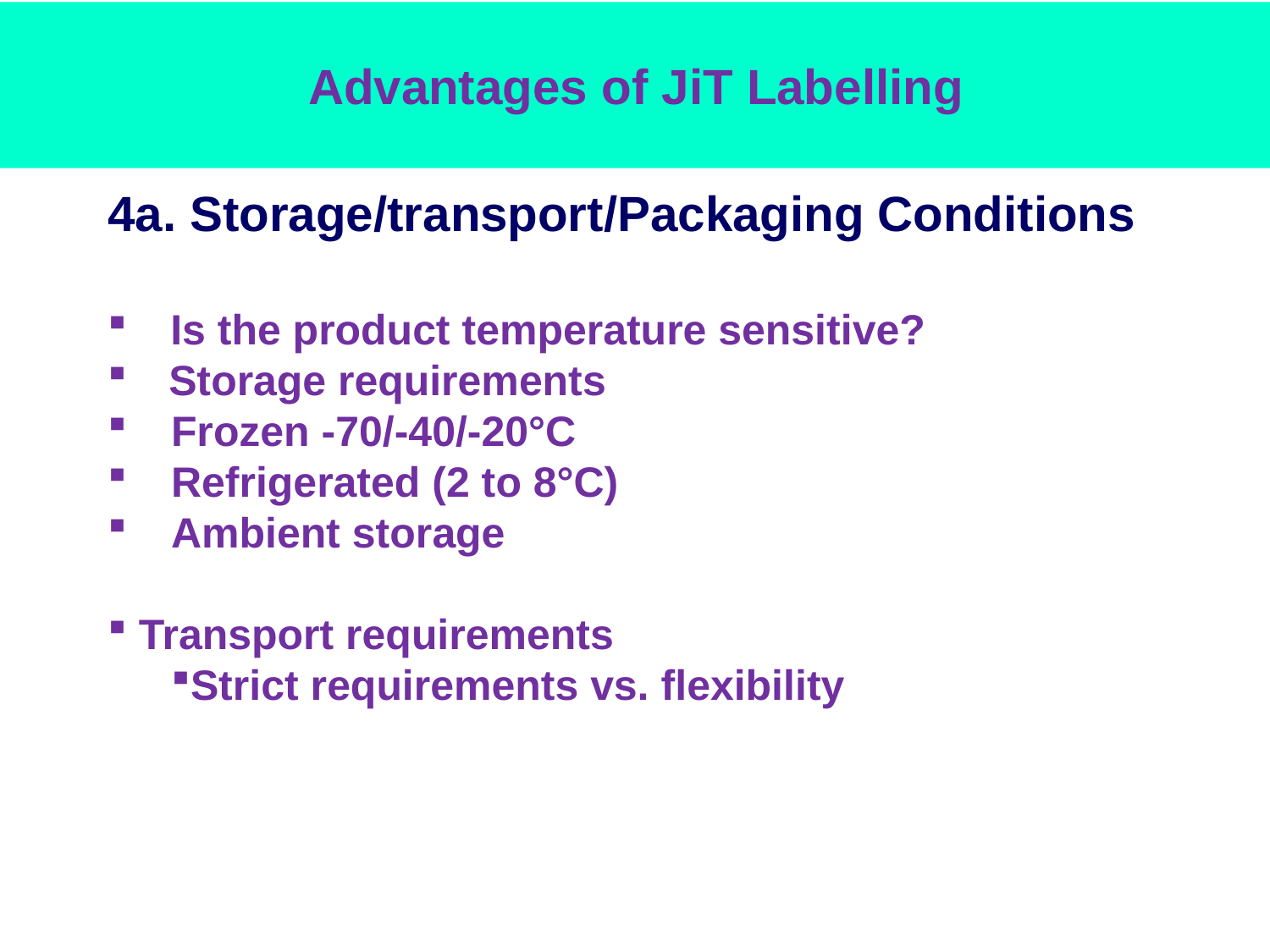

# Advantages of JiT Labelling
4a. Storage/transport/Packaging Conditions

Is the product temperature sensitive?
 Storage requirements
Frozen -70/-40/-20°C
Refrigerated (2 to 8°C)
Ambient storage

 Transport requirements
Strict requirements vs. flexibility